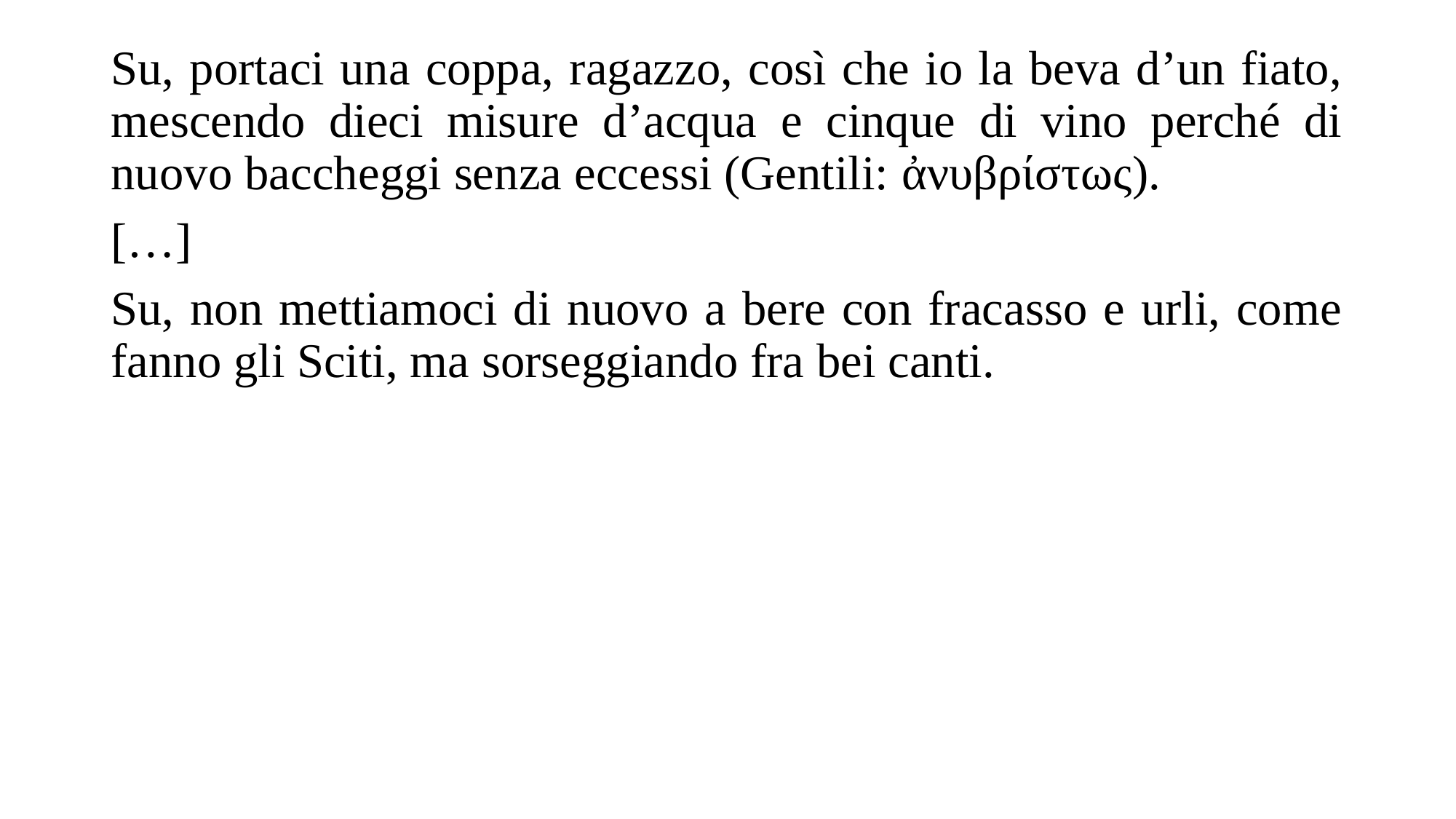

Su, portaci una coppa, ragazzo, così che io la beva d’un fiato, mescendo dieci misure d’acqua e cinque di vino perché di nuovo baccheggi senza eccessi (Gentili: ἀνυβρίστως).
[…]
Su, non mettiamoci di nuovo a bere con fracasso e urli, come fanno gli Sciti, ma sorseggiando fra bei canti.